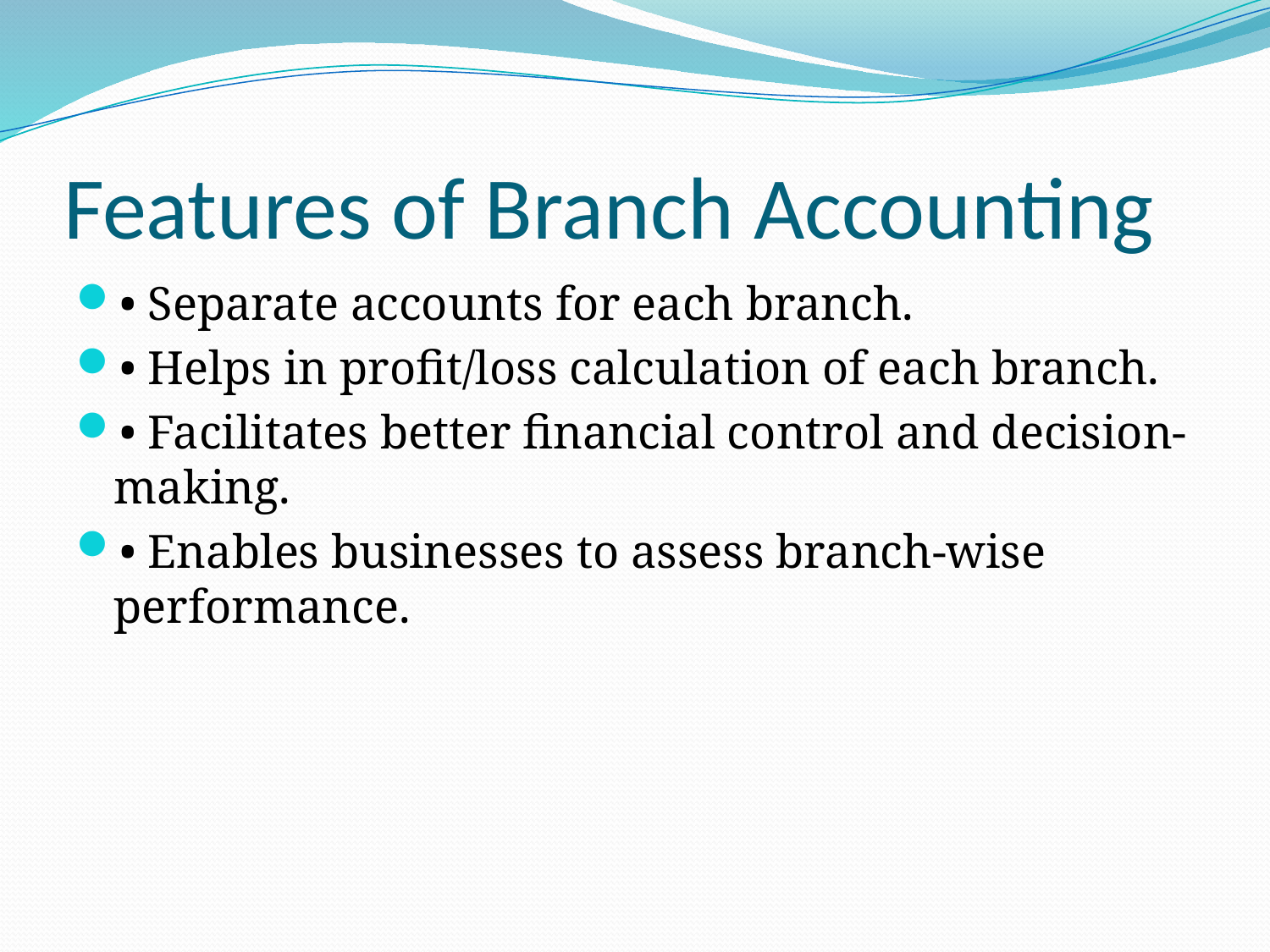

# Features of Branch Accounting
• Separate accounts for each branch.
• Helps in profit/loss calculation of each branch.
• Facilitates better financial control and decision-making.
• Enables businesses to assess branch-wise performance.